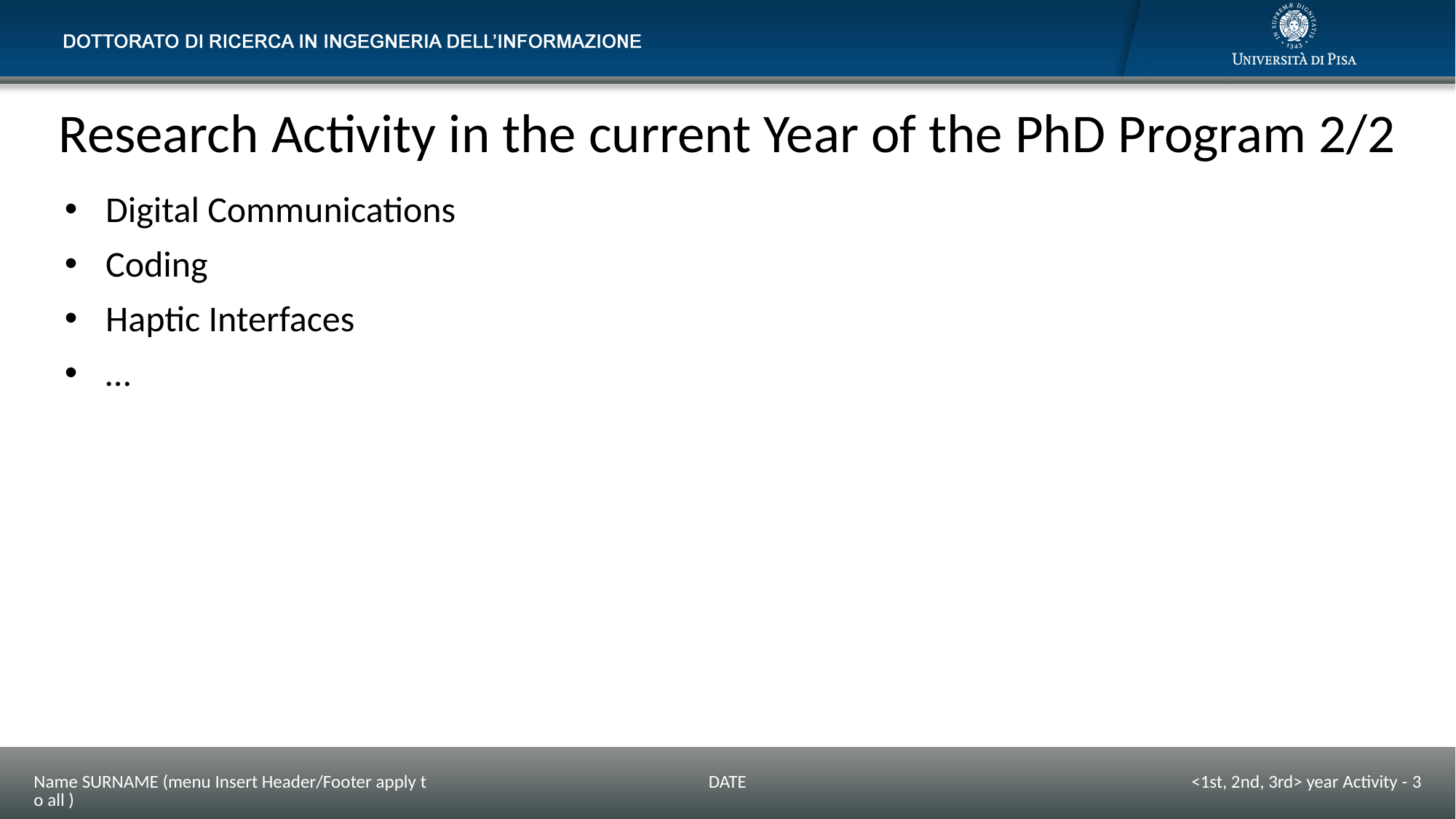

# Research Activity in the current Year of the PhD Program 2/2
Digital Communications
Coding
Haptic Interfaces
…

Name SURNAME (menu Insert Header/Footer apply to all )
DATE
<1st, 2nd, 3rd> year Activity - 3